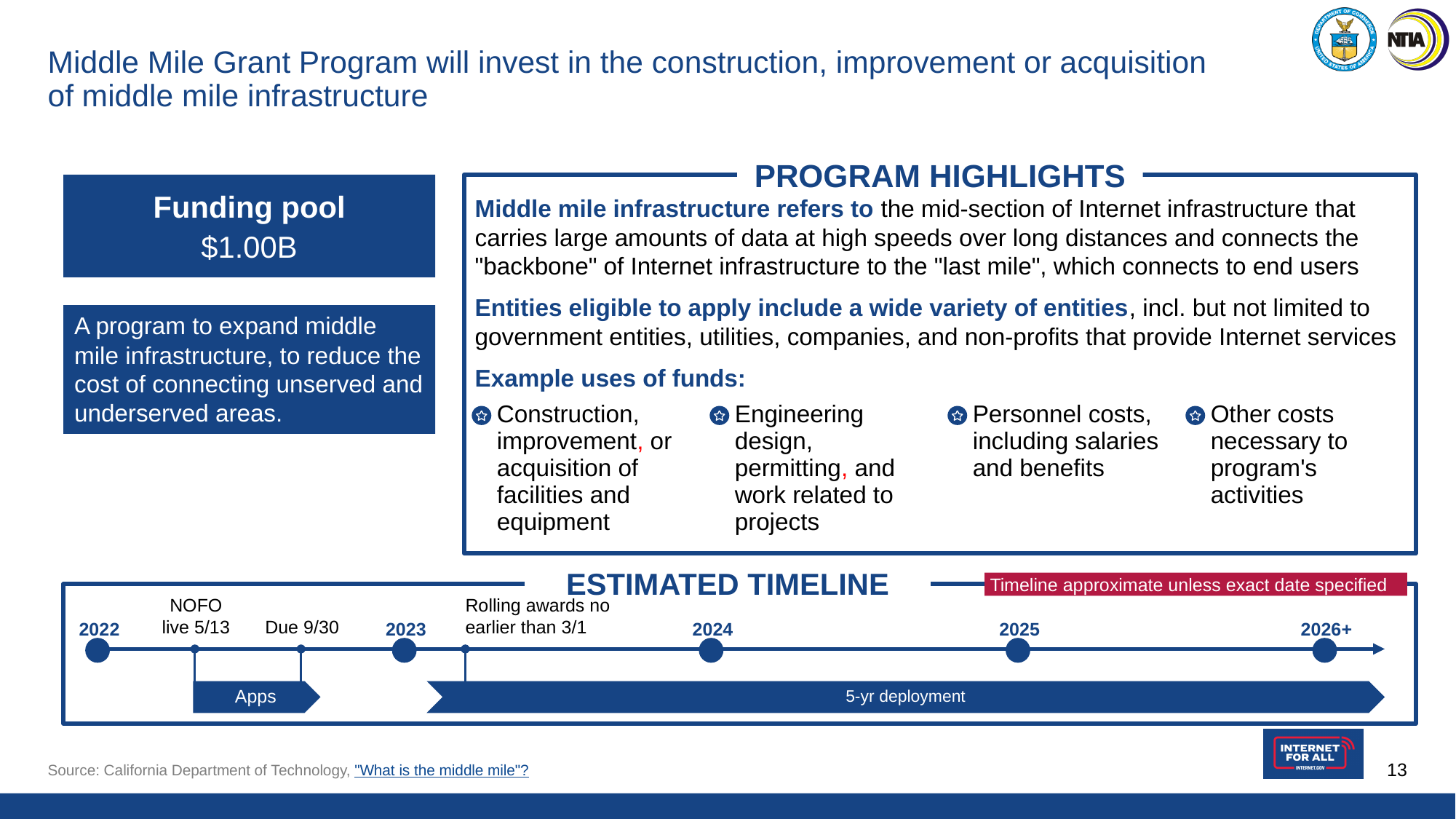

# Middle Mile Grant Program will invest in the construction, improvement or acquisition of middle mile infrastructure
PROGRAM HIGHLIGHTS
Funding pool
$1.00B

Middle mile infrastructure refers to the mid-section of Internet infrastructure that carries large amounts of data at high speeds over long distances and connects the "backbone" of Internet infrastructure to the "last mile", which connects to end users
Entities eligible to apply include a wide variety of entities, incl. but not limited to government entities, utilities, companies, and non-profits that provide Internet services
Example uses of funds:

A program to expand middle mile infrastructure, to reduce the cost of connecting unserved and underserved areas.
| Construction, improvement, or acquisition of facilities and equipment | Engineering design, permitting, and work related to projects | Personnel costs, including salaries and benefits | Other costs necessary to program's activities |
| --- | --- | --- | --- |

ESTIMATED TIMELINE
Timeline approximate unless exact date specified

NOFO live 5/13
Rolling awards no earlier than 3/1
2022
2023
2024
2025
2026+
Due 9/30

Apps
5-yr deployment
Source: California Department of Technology, "What is the middle mile"?